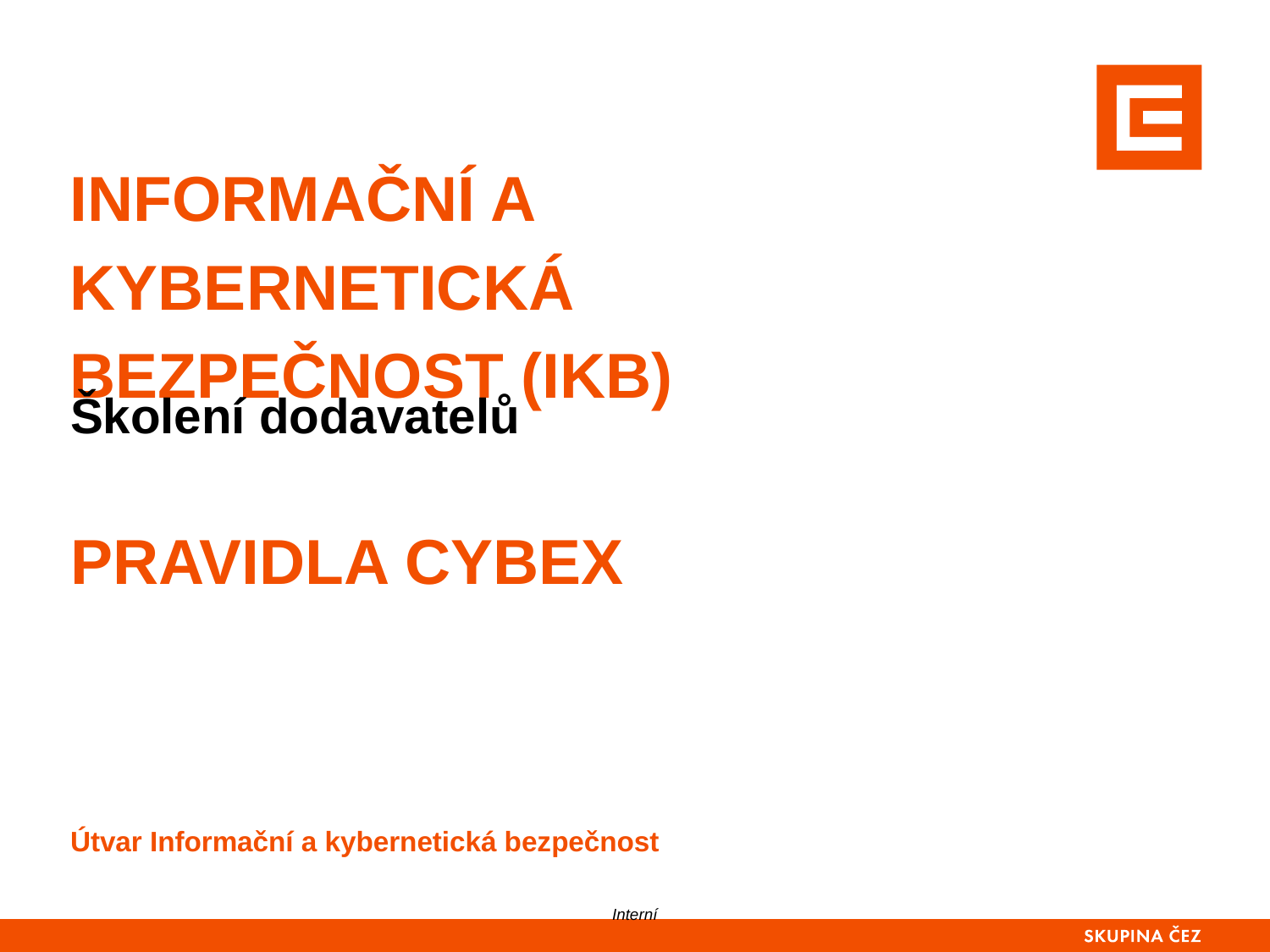

# Informační a kybernetická bezpečnost (IKB)
Školení dodavatelů
pravidla CYBEx
Útvar Informační a kybernetická bezpečnost